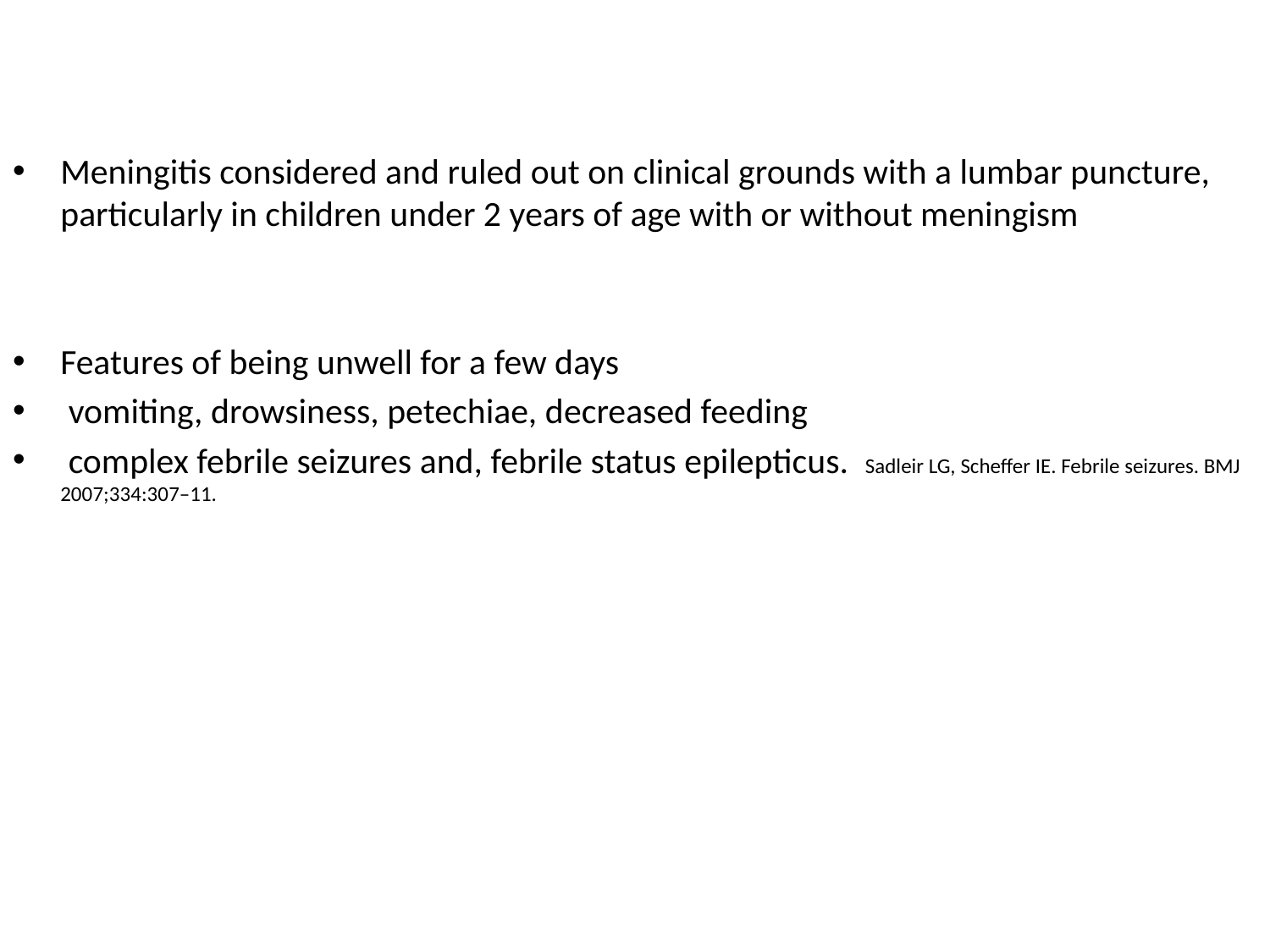

#

Meningitis considered and ruled out on clinical grounds with a lumbar puncture, particularly in children under 2 years of age with or without meningism

Features of being unwell for a few days
 vomiting, drowsiness, petechiae, decreased feeding
 complex febrile seizures and, febrile status epilepticus.  Sadleir LG, Scheffer IE. Febrile seizures. BMJ 2007;334:307–11.